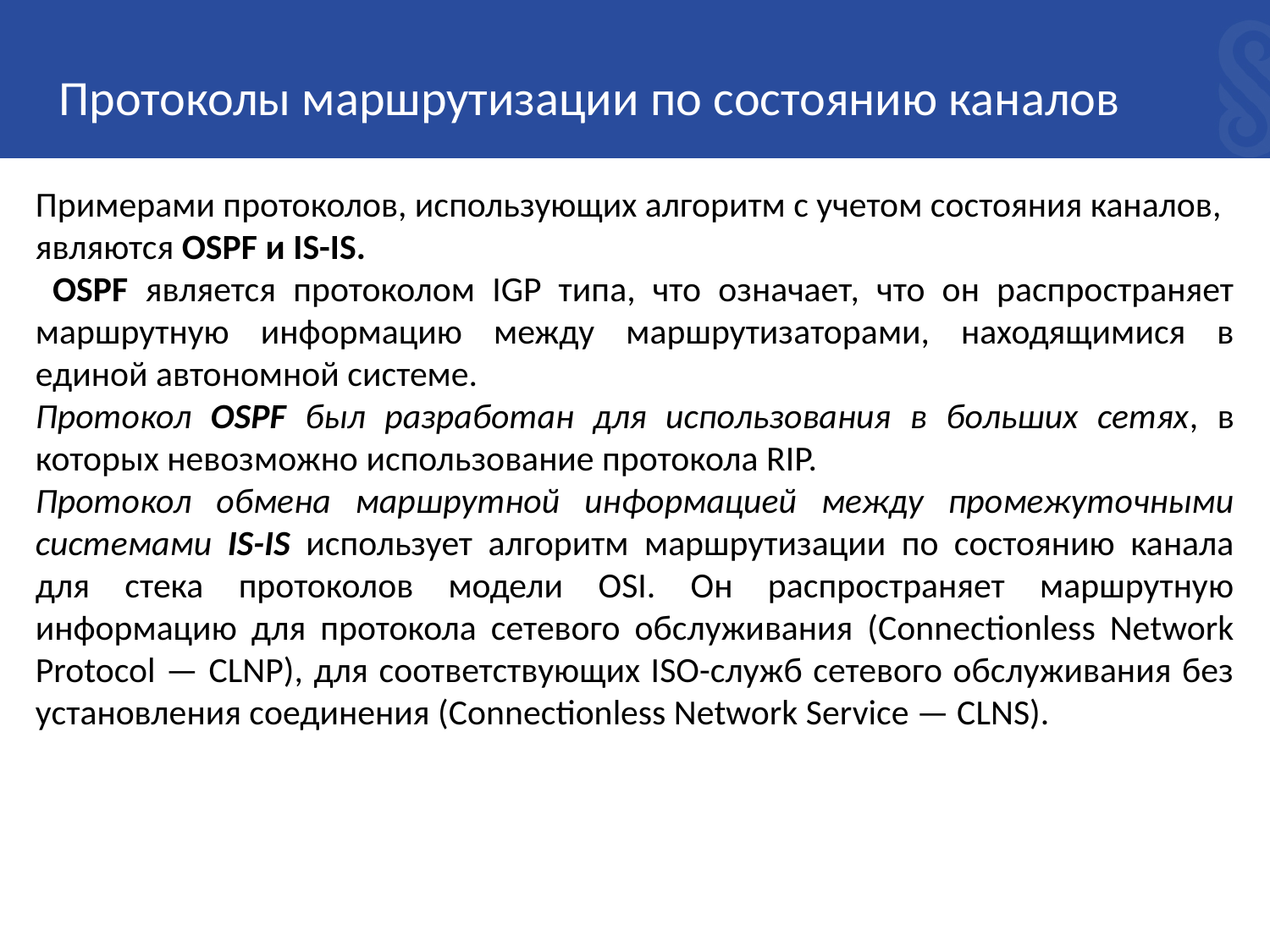

# Протоколы маршрутизации по состоянию каналов
Примерами протоколов, использующих алгоритм с учетом состояния каналов, являются OSPF и IS-IS.
 OSPF является протоколом IGP типа, что означает, что он распространяет маршрутную информацию между маршрутизаторами, находящимися в единой автономной системе.
Протокол OSPF был разработан для использования в больших сетях, в которых невозможно использование протокола RIP.
Протокол обмена маршрутной информацией между промежуточными системами IS-IS использует алгоритм маршрутизации по состоянию канала для стека протоколов модели OSI. Он распространяет маршрутную информацию для протокола сетевого обслуживания (Connectionless Network Protocol — CLNP), для соответствующих ISO-служб сетевого обслуживания без установления соединения (Connectionless Network Service — CLNS).